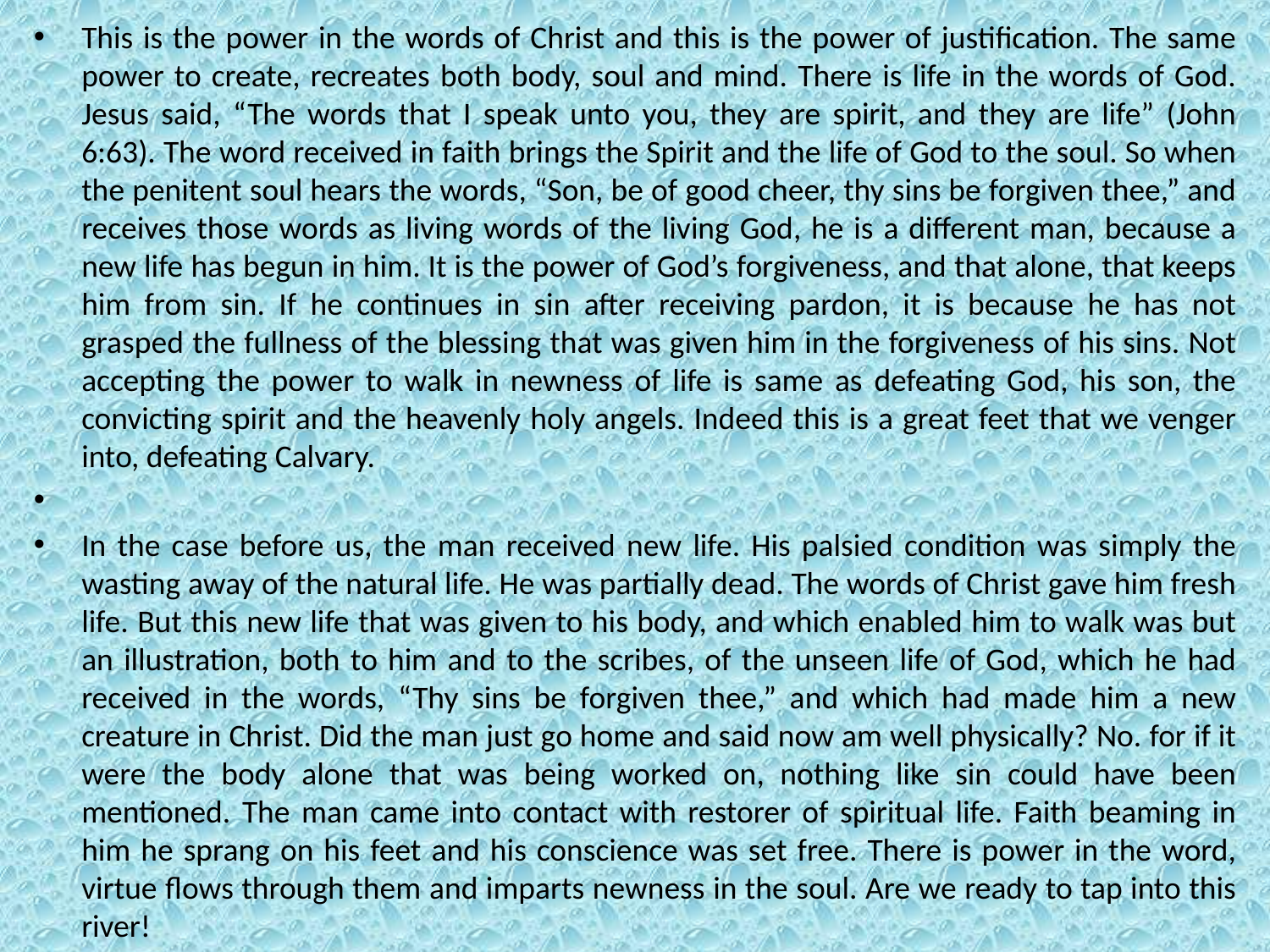

This is the power in the words of Christ and this is the power of justification. The same power to create, recreates both body, soul and mind. There is life in the words of God. Jesus said, “The words that I speak unto you, they are spirit, and they are life” (John 6:63). The word received in faith brings the Spirit and the life of God to the soul. So when the penitent soul hears the words, “Son, be of good cheer, thy sins be forgiven thee,” and receives those words as living words of the living God, he is a different man, because a new life has begun in him. It is the power of God’s forgiveness, and that alone, that keeps him from sin. If he continues in sin after receiving pardon, it is because he has not grasped the fullness of the blessing that was given him in the forgiveness of his sins. Not accepting the power to walk in newness of life is same as defeating God, his son, the convicting spirit and the heavenly holy angels. Indeed this is a great feet that we venger into, defeating Calvary.

In the case before us, the man received new life. His palsied condition was simply the wasting away of the natural life. He was partially dead. The words of Christ gave him fresh life. But this new life that was given to his body, and which enabled him to walk was but an illustration, both to him and to the scribes, of the unseen life of God, which he had received in the words, “Thy sins be forgiven thee,” and which had made him a new creature in Christ. Did the man just go home and said now am well physically? No. for if it were the body alone that was being worked on, nothing like sin could have been mentioned. The man came into contact with restorer of spiritual life. Faith beaming in him he sprang on his feet and his conscience was set free. There is power in the word, virtue flows through them and imparts newness in the soul. Are we ready to tap into this river!